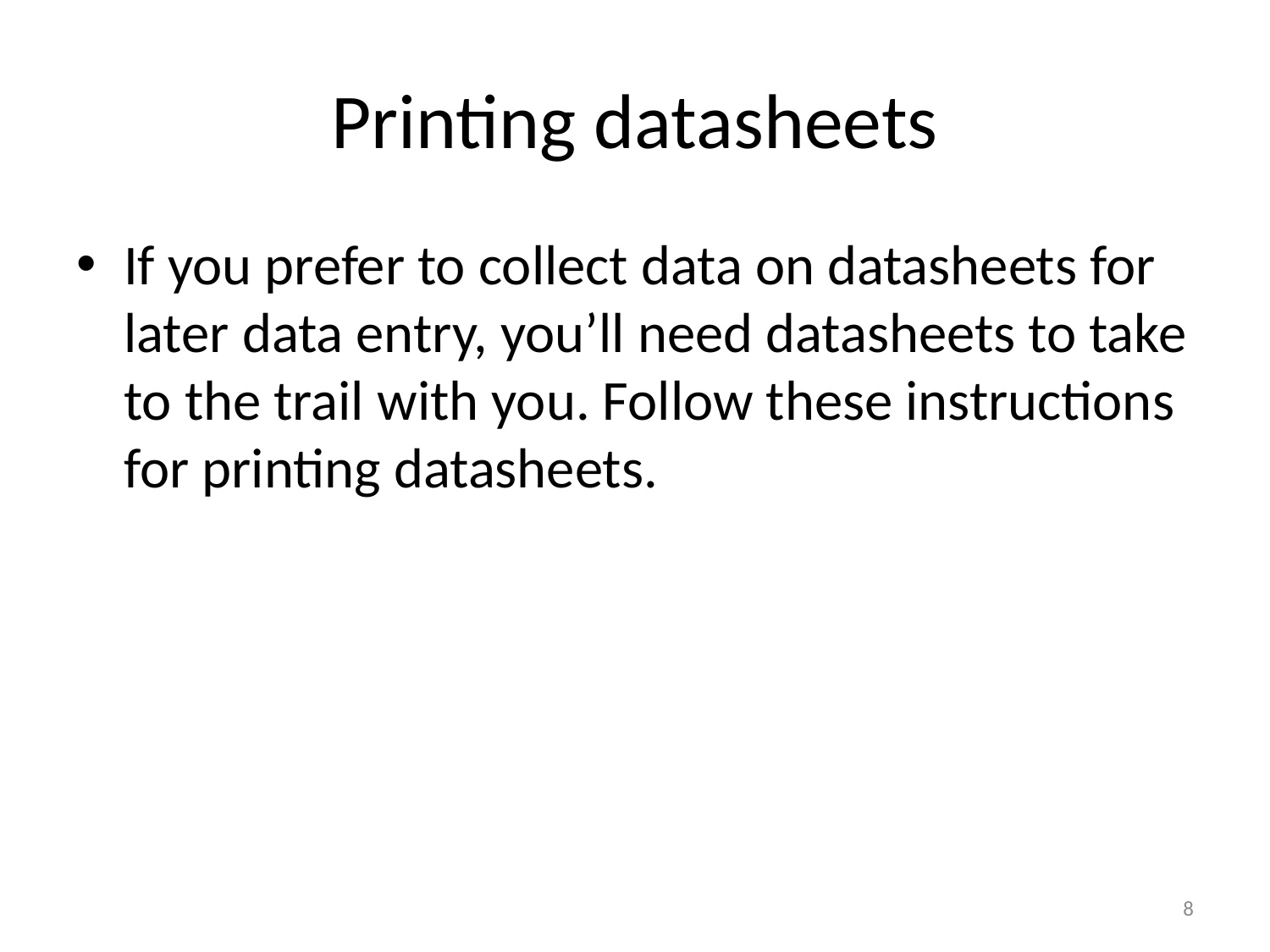

# Printing datasheets
If you prefer to collect data on datasheets for later data entry, you’ll need datasheets to take to the trail with you. Follow these instructions for printing datasheets.
8